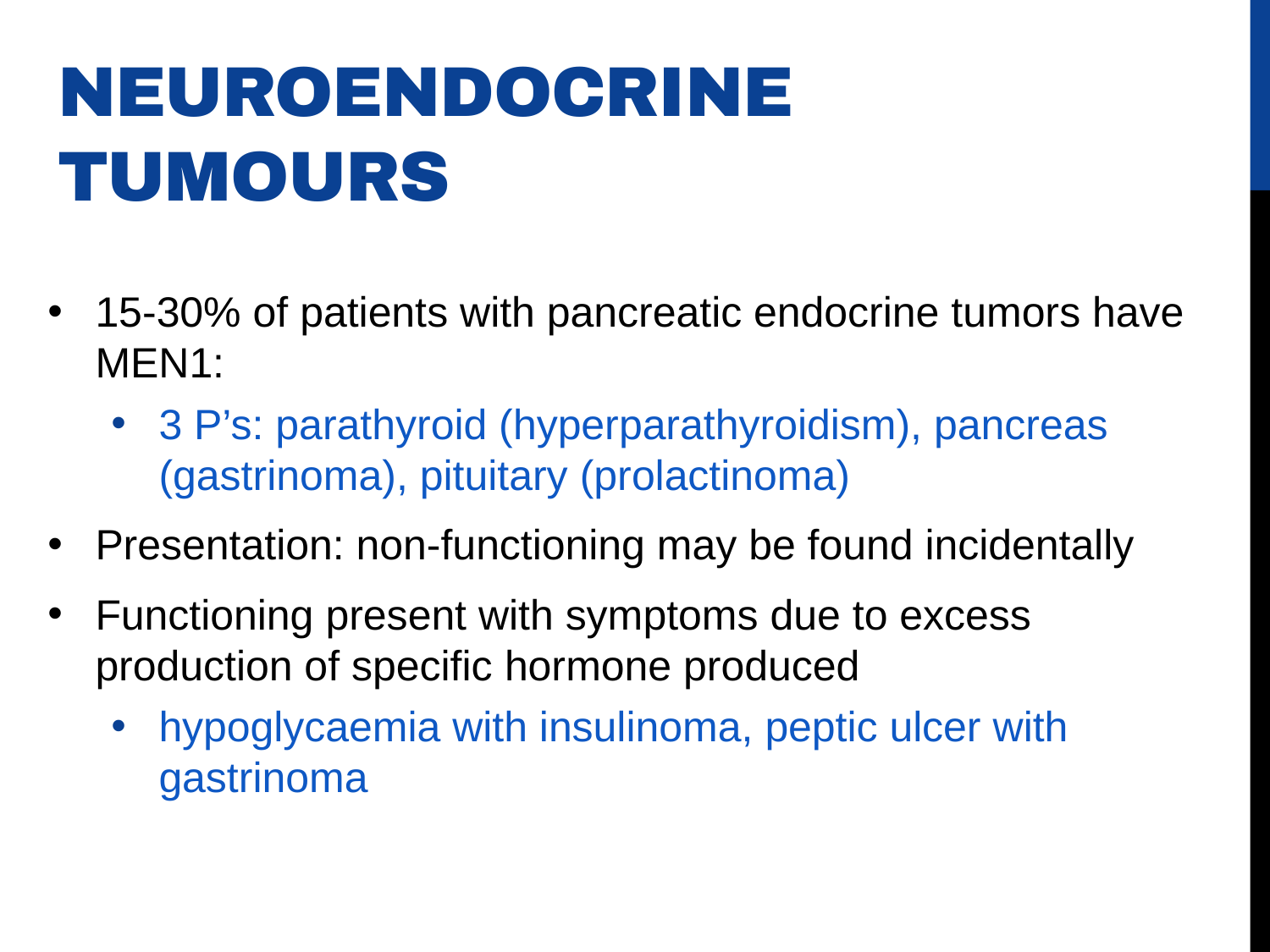

# Neuroendocrine tumours
15-30% of patients with pancreatic endocrine tumors have MEN1:
3 P’s: parathyroid (hyperparathyroidism), pancreas (gastrinoma), pituitary (prolactinoma)
Presentation: non-functioning may be found incidentally
Functioning present with symptoms due to excess production of specific hormone produced
hypoglycaemia with insulinoma, peptic ulcer with gastrinoma